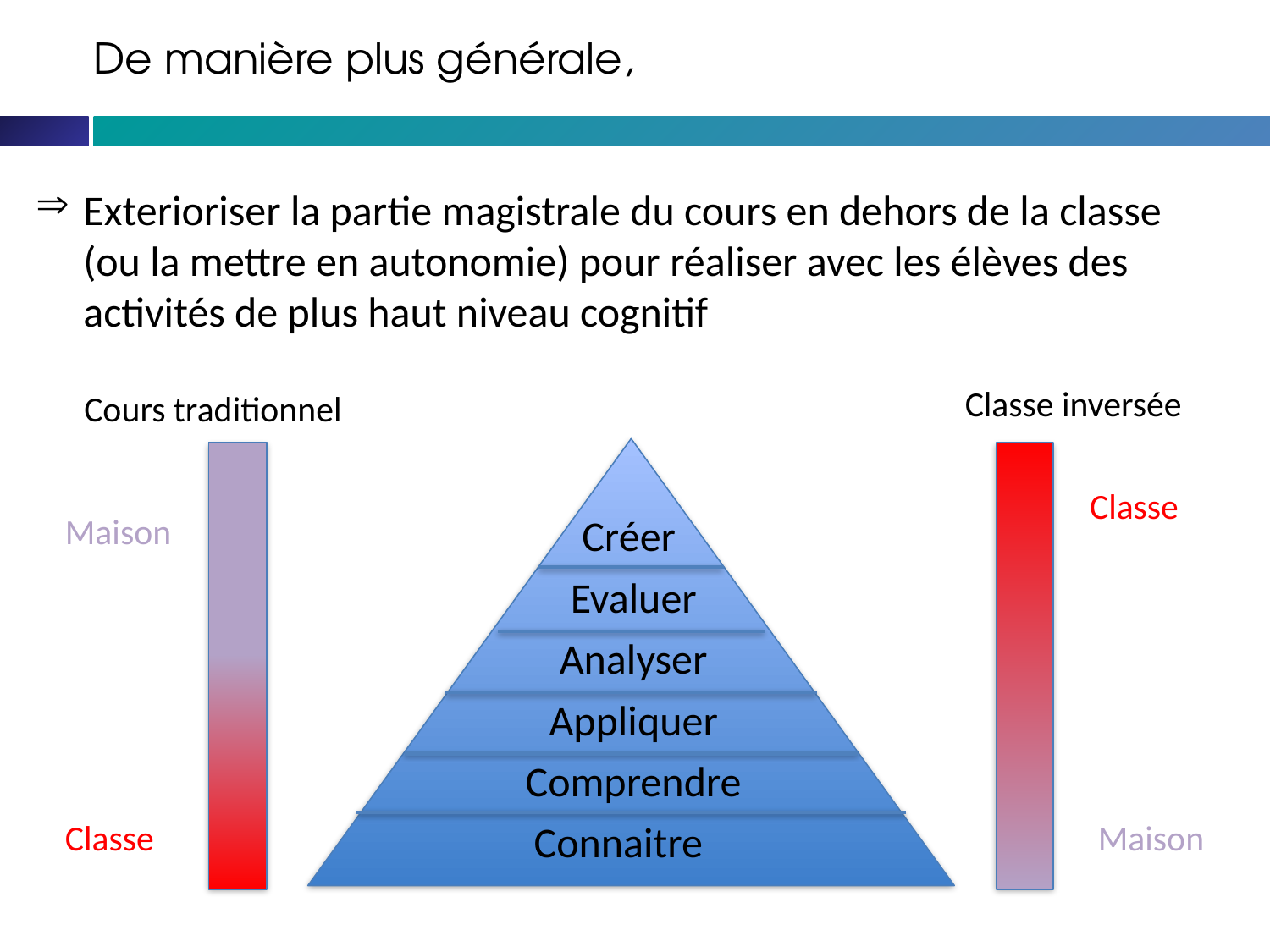

How is diversity produced?
De manière plus générale,

Exterioriser la partie magistrale du cours en dehors de la classe (ou la mettre en autonomie) pour réaliser avec les élèves des activités de plus haut niveau cognitif
Classe inversée

Classe
Maison
Cours traditionnel

Créer
Evaluer
Analyser
Appliquer
Comprendre
Connaitre

Maison
Classe